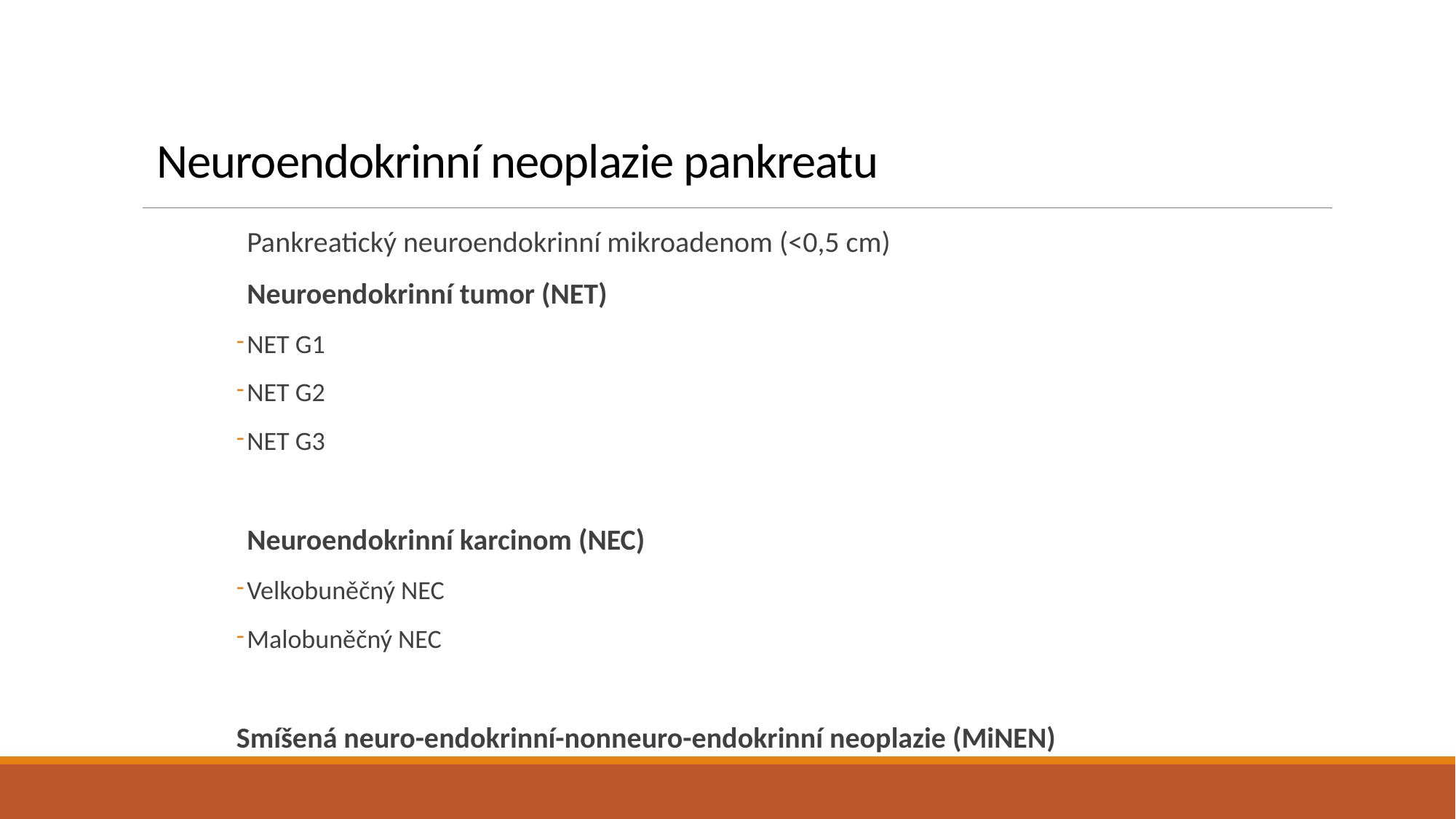

# Neuroendokrinní neoplazie pankreatu
Pankreatický neuroendokrinní mikroadenom (<0,5 cm)
Neuroendokrinní tumor (NET)
NET G1
NET G2
NET G3

Neuroendokrinní karcinom (NEC)
Velkobuněčný NEC
Malobuněčný NEC

Smíšená neuro-endokrinní-nonneuro-endokrinní neoplazie (MiNEN)